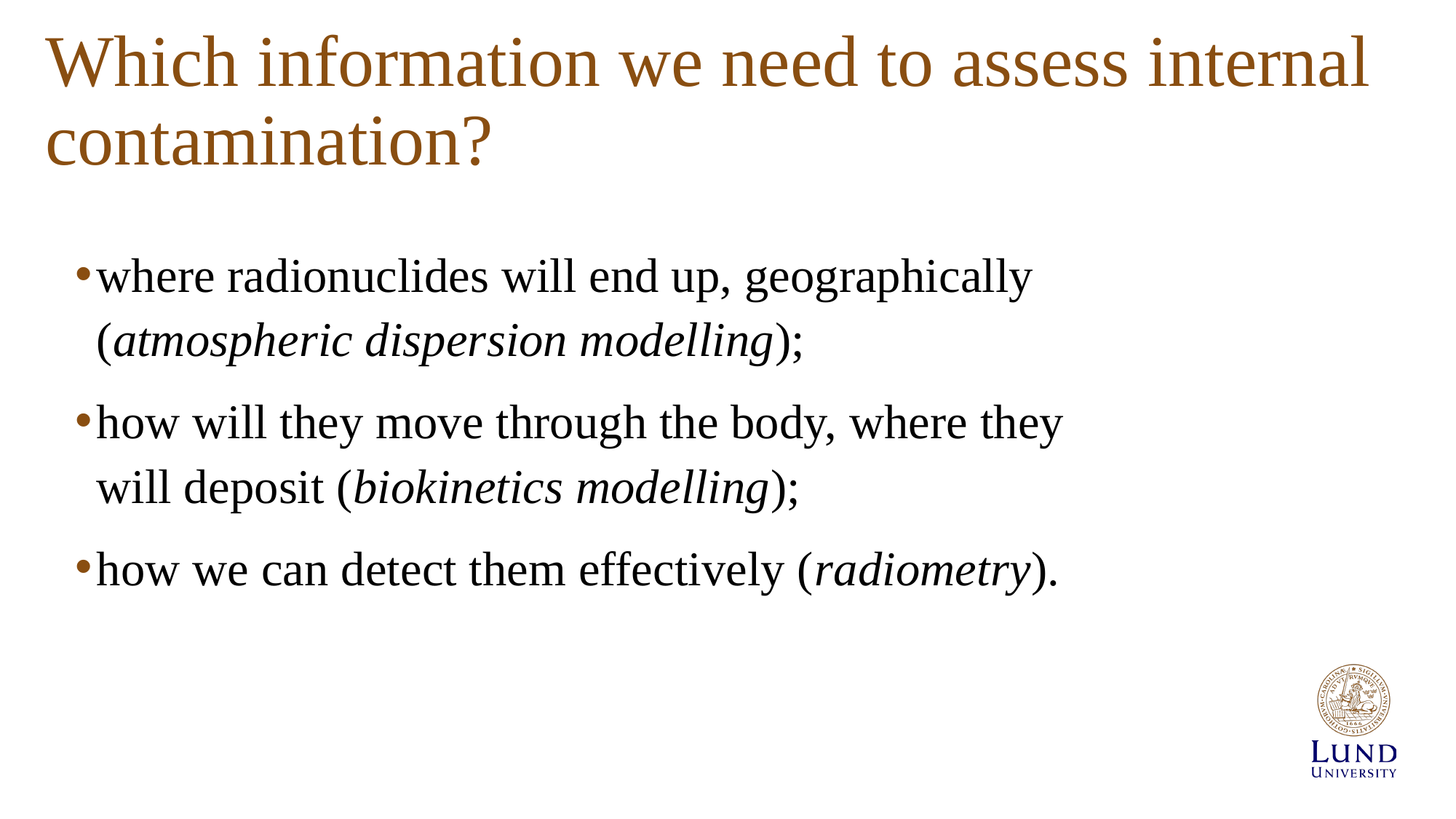

Which information we need to assess internal contamination?
where radionuclides will end up, geographically       (atmospheric dispersion modelling);
how will they move through the body, where they will deposit (biokinetics modelling);
how we can detect them effectively (radiometry).